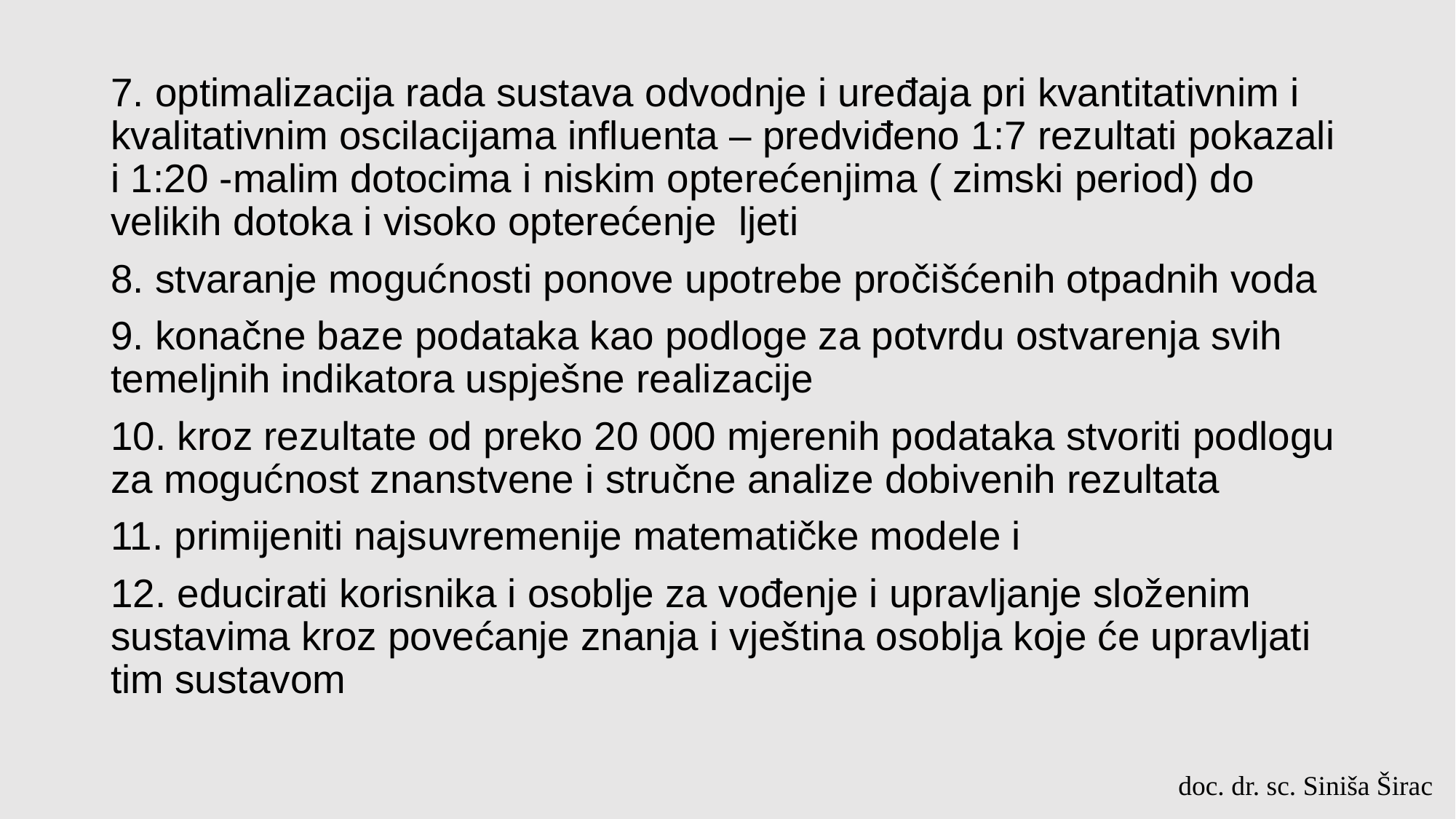

7. optimalizacija rada sustava odvodnje i uređaja pri kvantitativnim i kvalitativnim oscilacijama influenta – predviđeno 1:7 rezultati pokazali i 1:20 -malim dotocima i niskim opterećenjima ( zimski period) do velikih dotoka i visoko opterećenje  ljeti
8. stvaranje mogućnosti ponove upotrebe pročišćenih otpadnih voda
9. konačne baze podataka kao podloge za potvrdu ostvarenja svih temeljnih indikatora uspješne realizacije
10. kroz rezultate od preko 20 000 mjerenih podataka stvoriti podlogu za mogućnost znanstvene i stručne analize dobivenih rezultata
11. primijeniti najsuvremenije matematičke modele i
12. educirati korisnika i osoblje za vođenje i upravljanje složenim sustavima kroz povećanje znanja i vještina osoblja koje će upravljati tim sustavom
doc. dr. sc. Siniša Širac